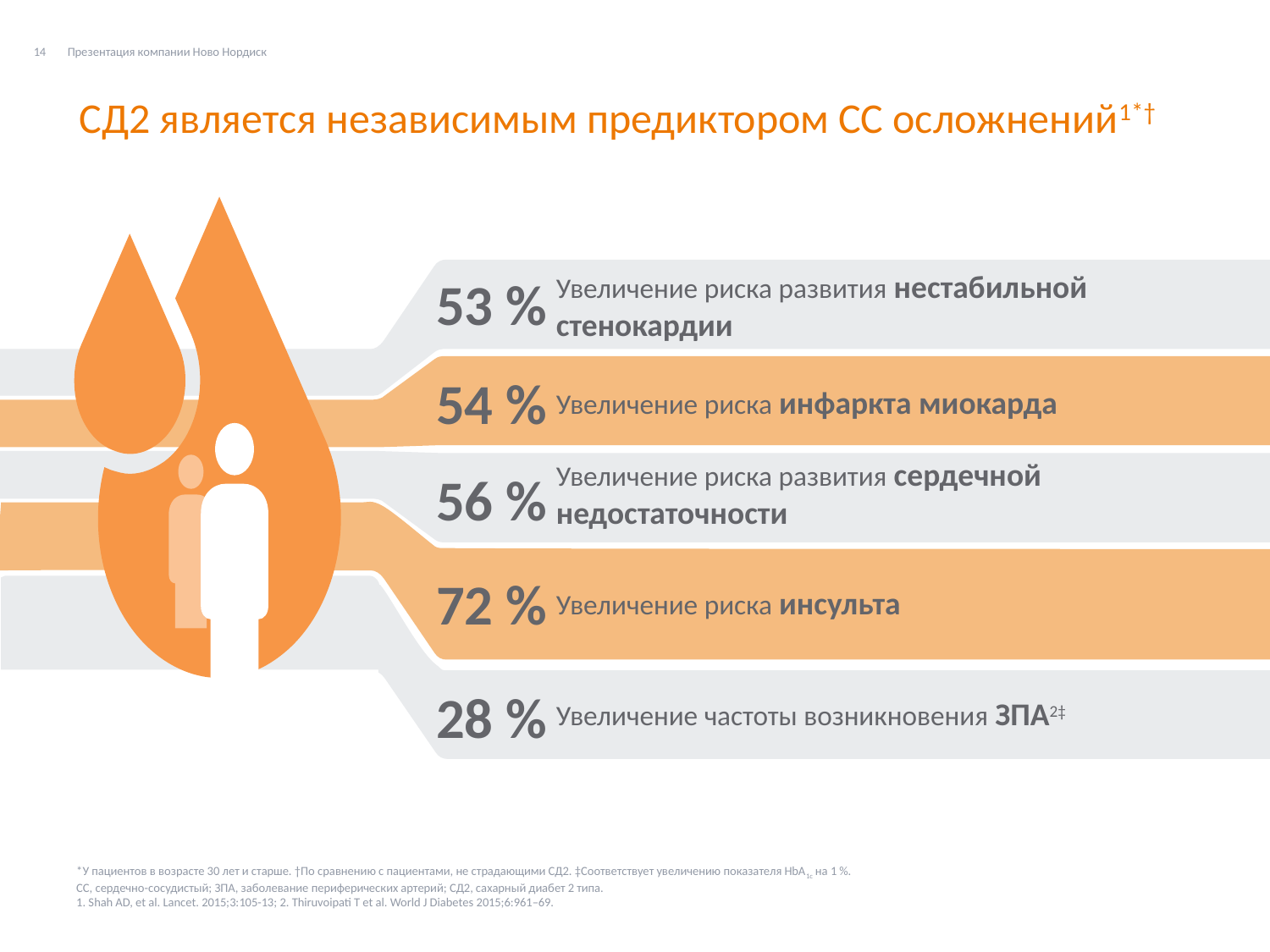

Презентация компании Ново Нордиск
14
# СД2 является независимым предиктором СС осложнений1*†

53 %

Увеличение риска развития нестабильной стенокардии

Увеличение риска инфаркта миокарда
54 %

Увеличение риска развития сердечной недостаточности

56 %

72 %
Увеличение риска инсульта

28 %
Увеличение частоты возникновения ЗПА2‡
*У пациентов в возрасте 30 лет и старше. †По сравнению с пациентами, не страдающими СД2. ‡Соответствует увеличению показателя HbA1c на 1 %.
СС, сердечно-сосудистый; ЗПА, заболевание периферических артерий; СД2, сахарный диабет 2 типа.
1. Shah AD, et al. Lancet. 2015;3:105-13; 2. Thiruvoipati T et al. World J Diabetes 2015;6:961–69.